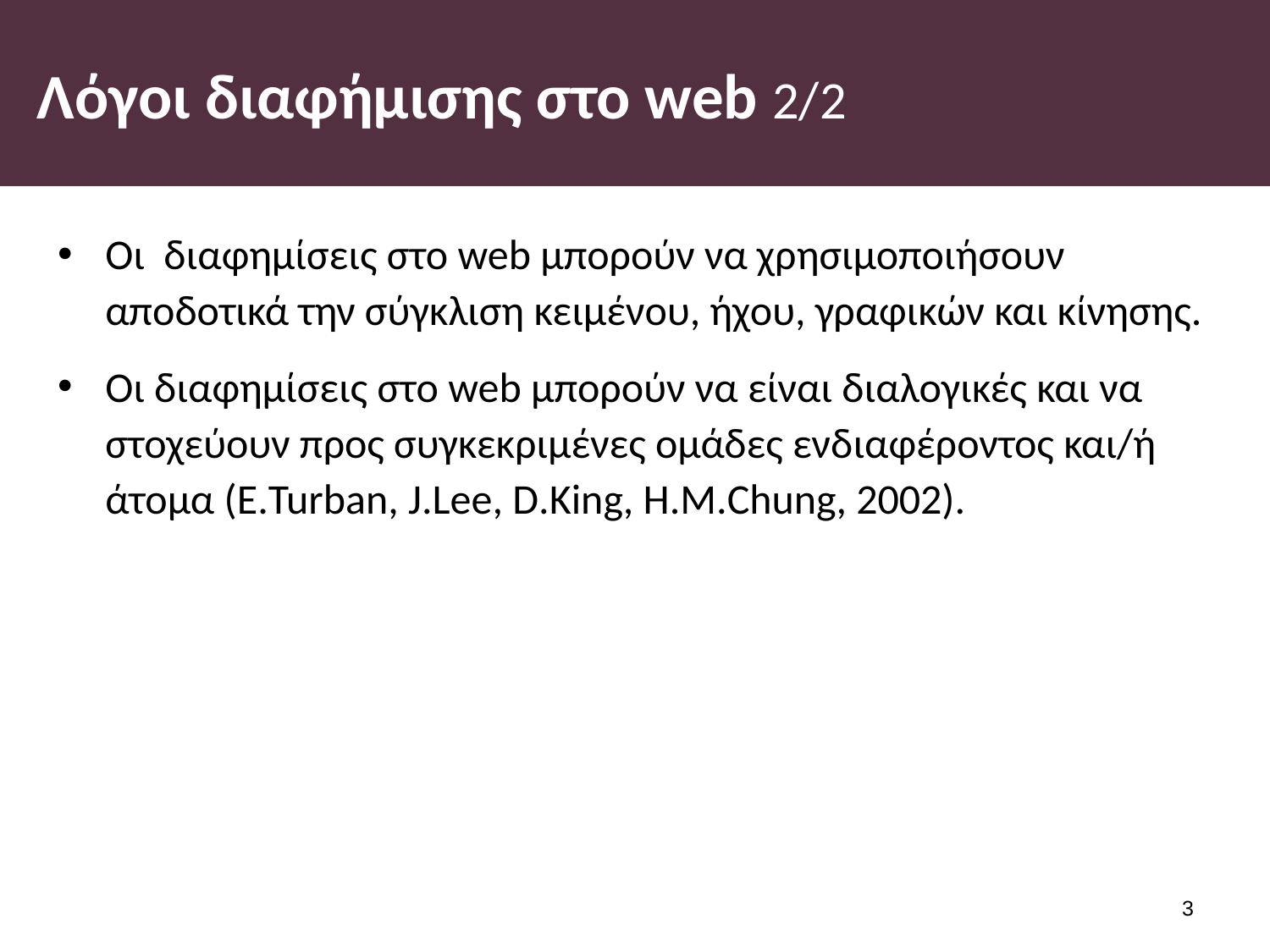

# Λόγοι διαφήμισης στο web 2/2
Οι  διαφημίσεις στο web μπορούν να χρησιμοποιήσουν αποδοτικά την σύγκλιση κειμένου, ήχου, γραφικών και κίνησης.
Οι διαφημίσεις στο web μπορούν να είναι διαλογικές και να στοχεύουν προς συγκεκριμένες ομάδες ενδιαφέροντος και/ή άτομα (E.Turban, J.Lee, D.King, H.M.Chung, 2002).

3